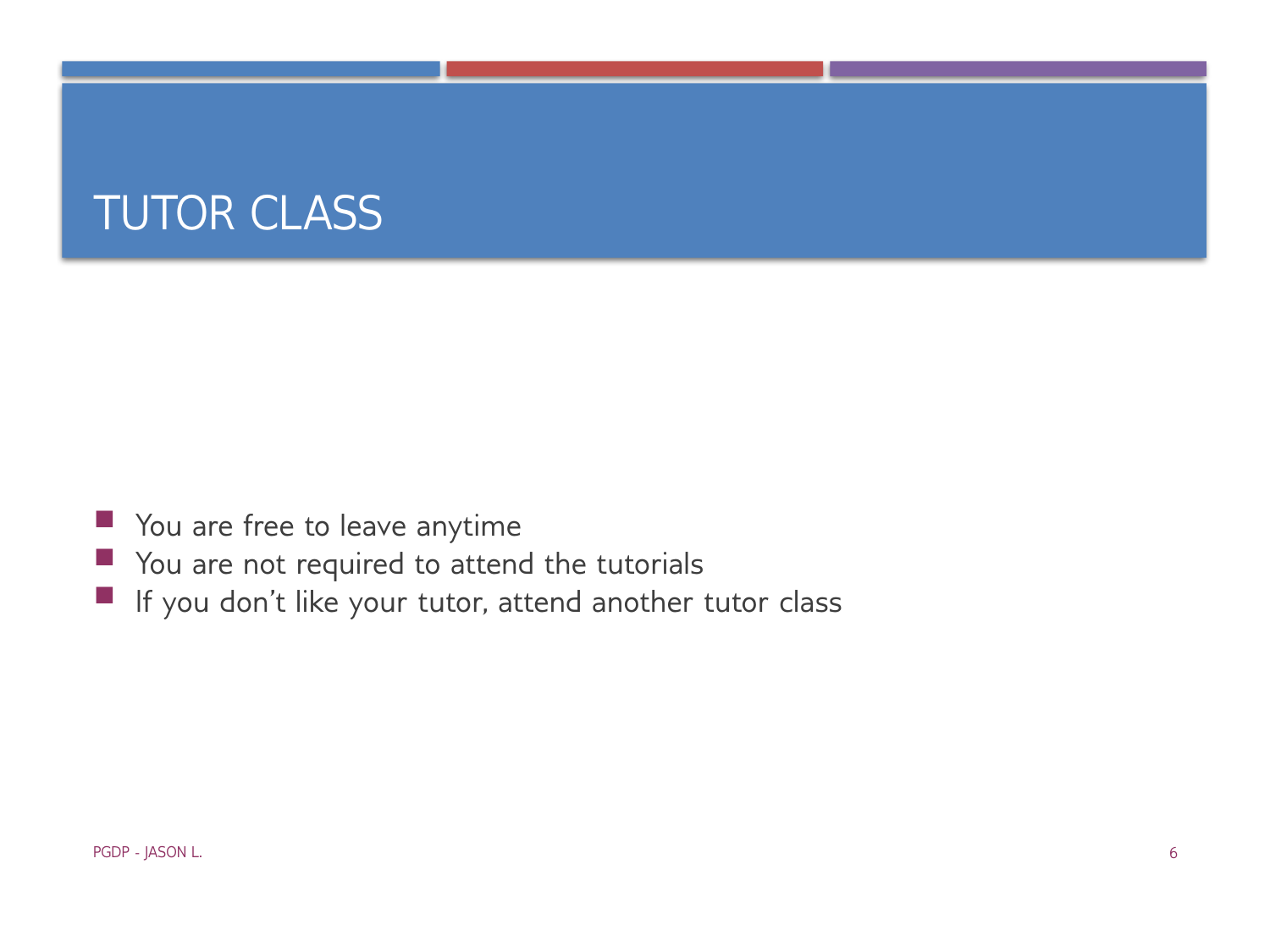

Tutor Class
You are free to leave anytime
You are not required to attend the tutorials
If you don’t like your tutor, attend another tutor class
PGDP - Jason L.
6